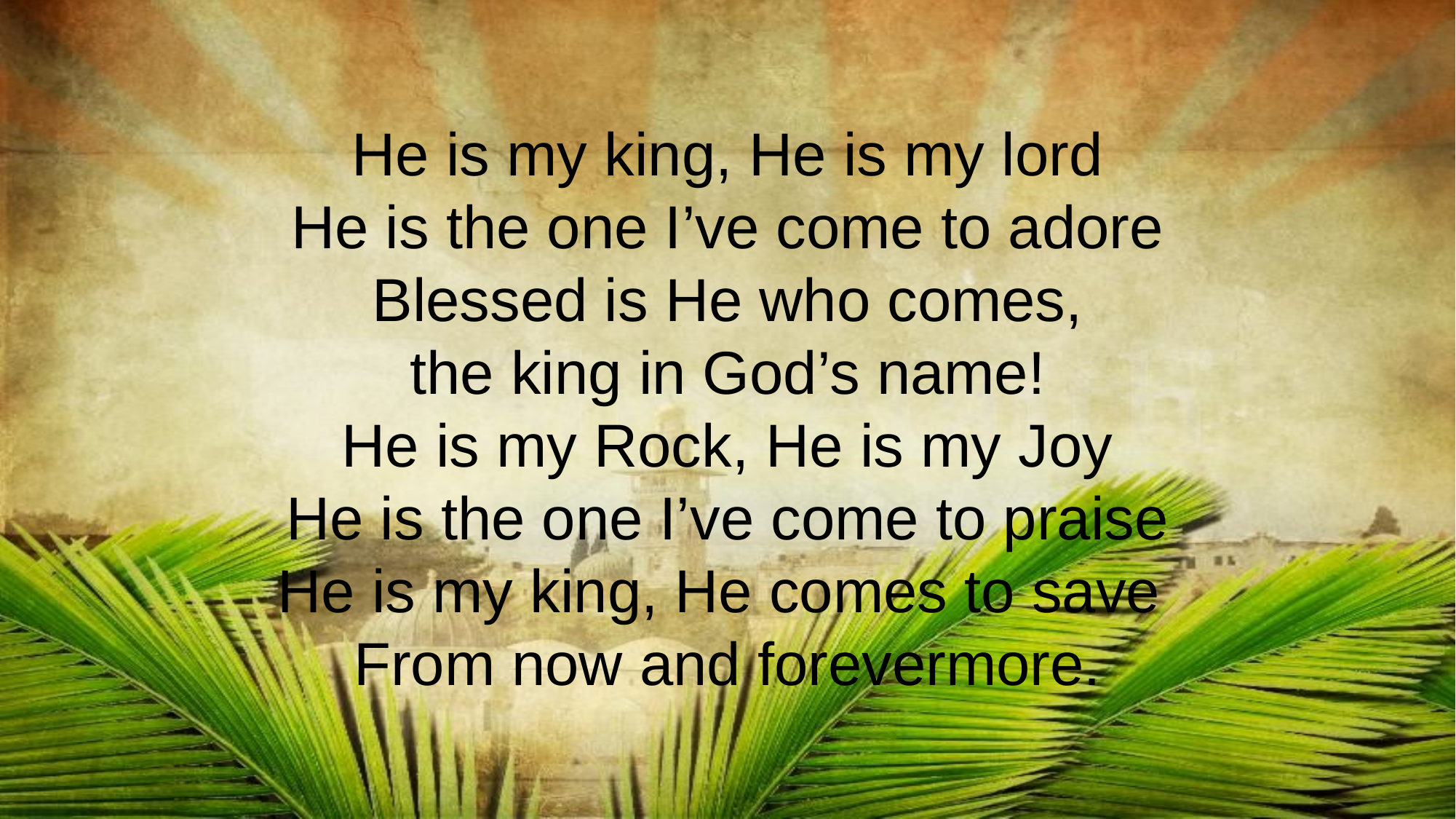

He is my king, He is my lord
He is the one I’ve come to adore
Blessed is He who comes,
the king in God’s name!
He is my Rock, He is my Joy
He is the one I’ve come to praise
He is my king, He comes to save
From now and forevermore.